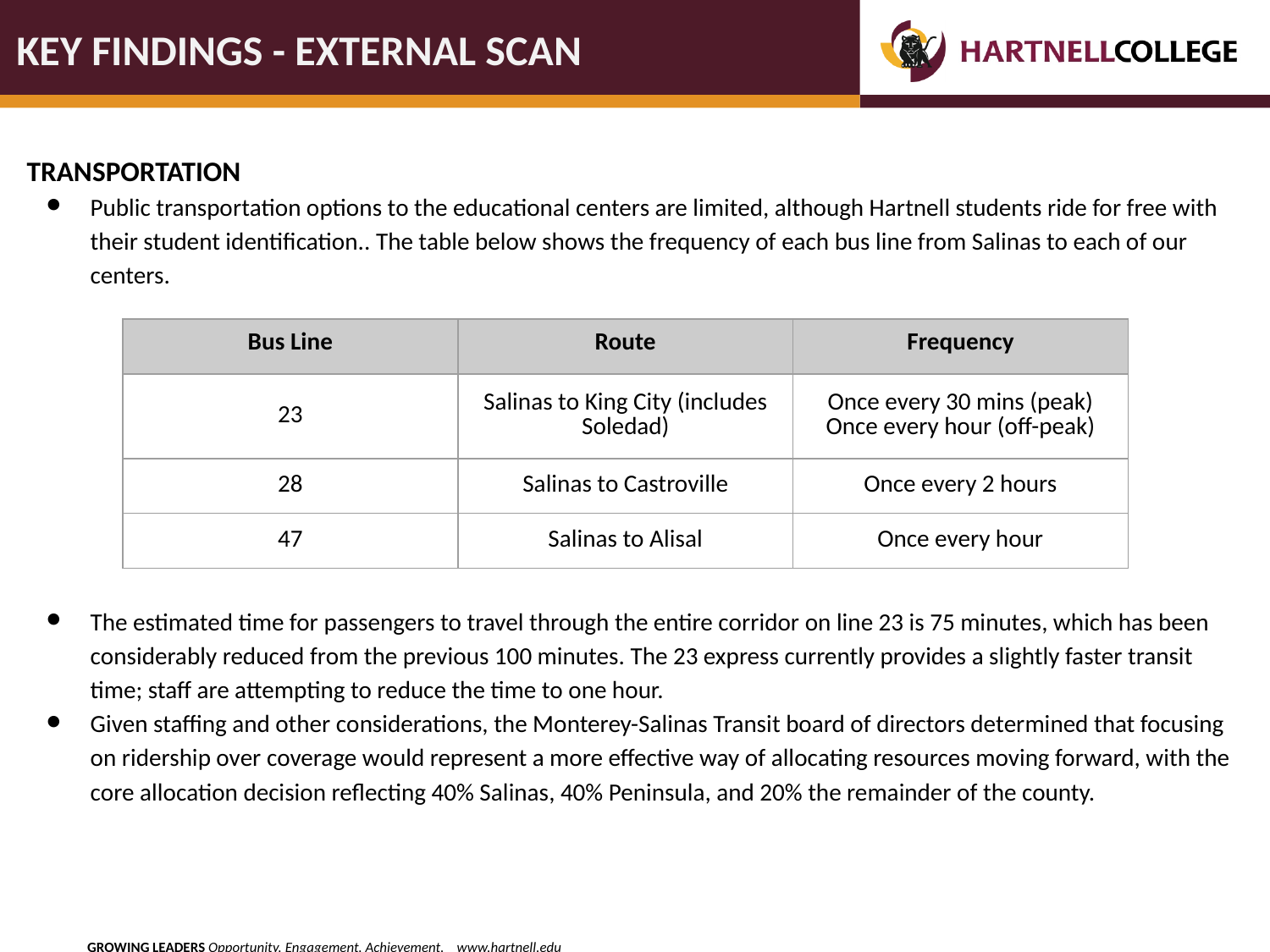

# KEY FINDINGS - EXTERNAL SCAN
TRANSPORTATION
Public transportation options to the educational centers are limited, although Hartnell students ride for free with their student identification.. The table below shows the frequency of each bus line from Salinas to each of our centers.

| Bus Line | Route | Frequency |
| --- | --- | --- |
| 23 | Salinas to King City (includes Soledad) | Once every 30 mins (peak) Once every hour (off-peak) |
| 28 | Salinas to Castroville | Once every 2 hours |
| 47 | Salinas to Alisal | Once every hour |
The estimated time for passengers to travel through the entire corridor on line 23 is 75 minutes, which has been considerably reduced from the previous 100 minutes. The 23 express currently provides a slightly faster transit time; staff are attempting to reduce the time to one hour.
Given staffing and other considerations, the Monterey-Salinas Transit board of directors determined that focusing on ridership over coverage would represent a more effective way of allocating resources moving forward, with the core allocation decision reflecting 40% Salinas, 40% Peninsula, and 20% the remainder of the county.